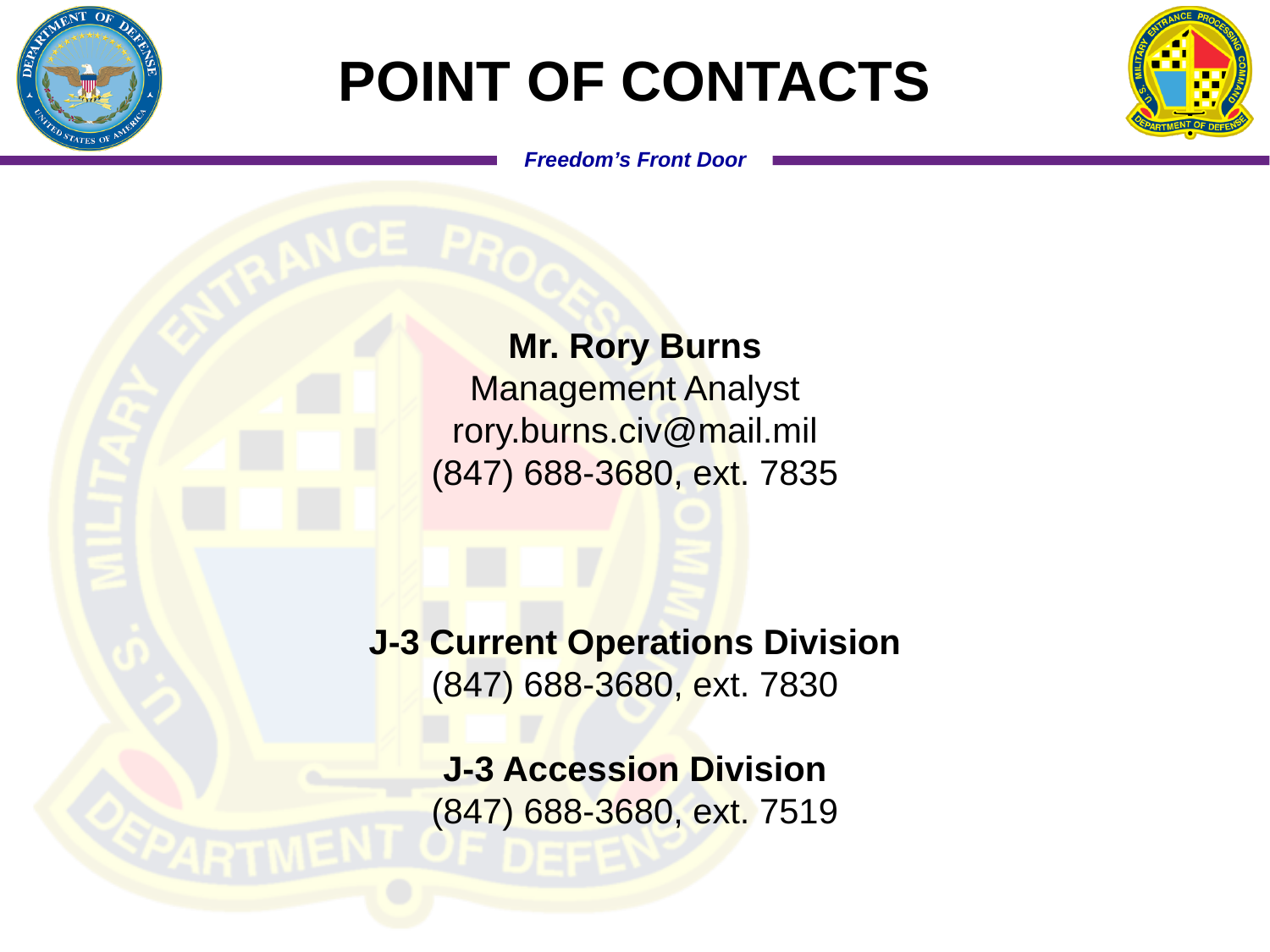

POINT OF CONTACTS

Mr. Rory Burns
Management Analyst
rory.burns.civ@mail.mil
(847) 688-3680, ext. 7835

J-3 Current Operations Division
(847) 688-3680, ext. 7830

J-3 Accession Division
(847) 688-3680, ext. 7519